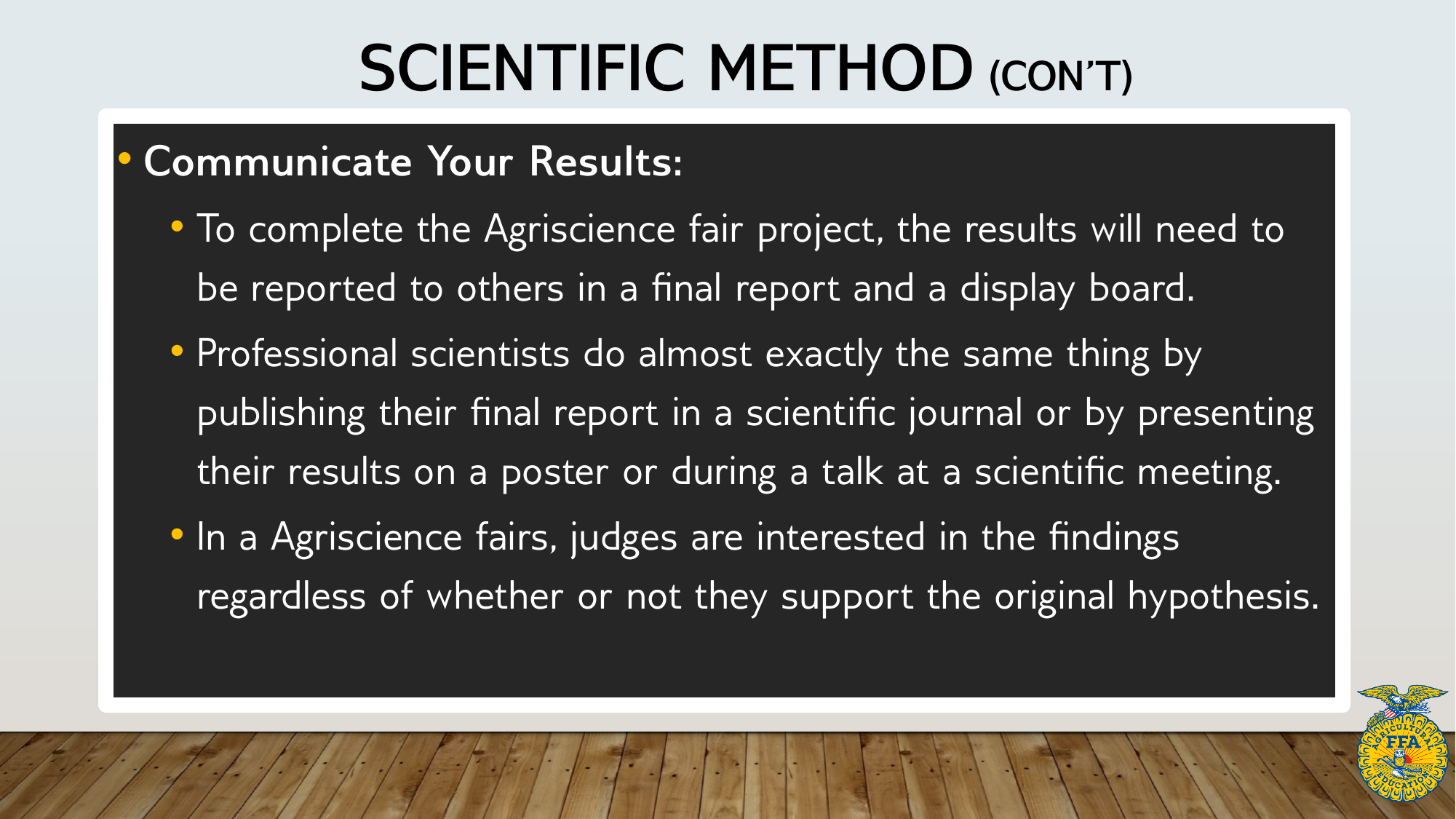

# Scientific Method (con’t)
Communicate Your Results:
To complete the Agriscience fair project, the results will need to be reported to others in a final report and a display board.
Professional scientists do almost exactly the same thing by publishing their final report in a scientific journal or by presenting their results on a poster or during a talk at a scientific meeting.
In a Agriscience fairs, judges are interested in the findings regardless of whether or not they support the original hypothesis.